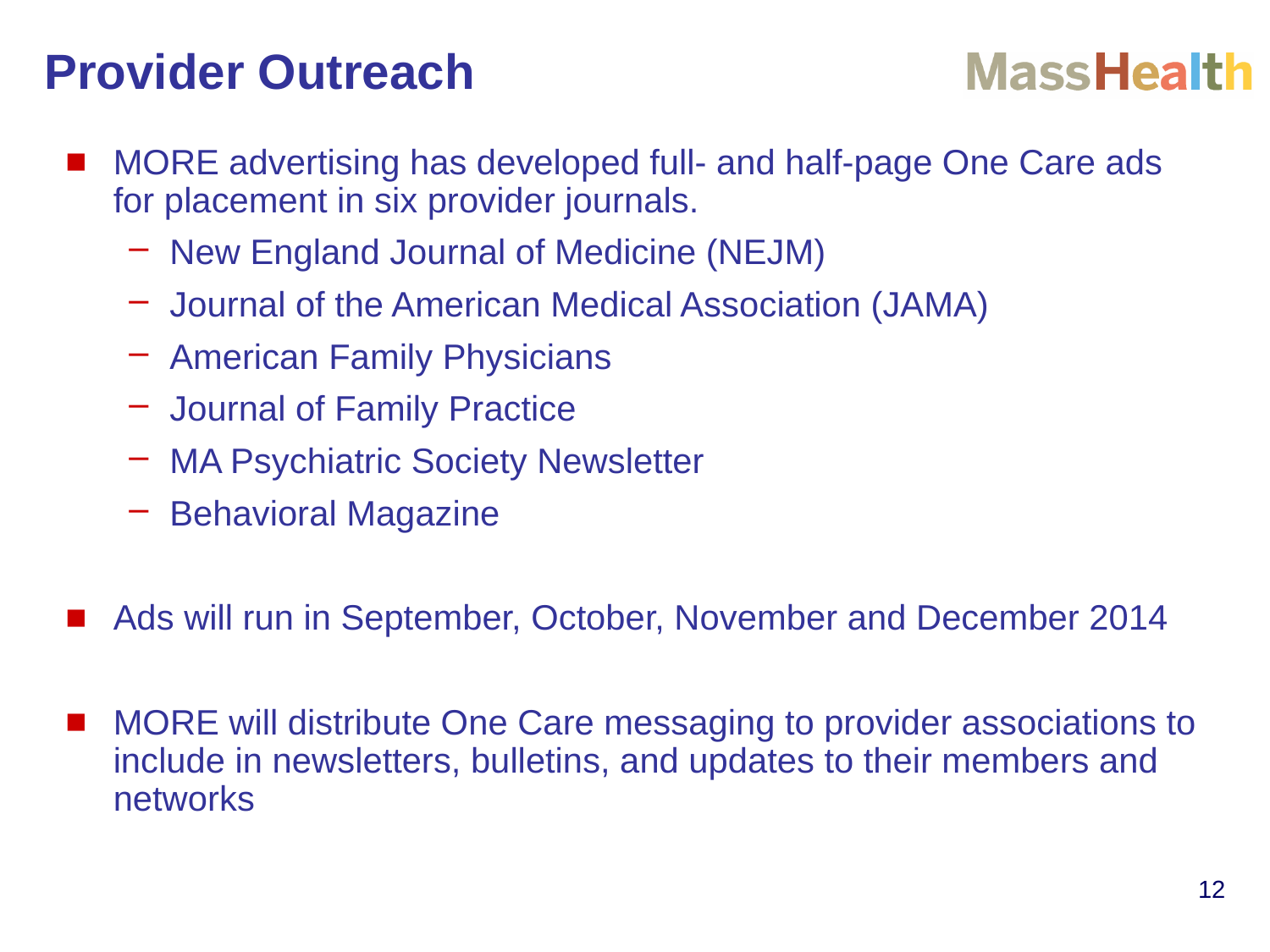

# Provider Outreach
MORE advertising has developed full- and half-page One Care ads for placement in six provider journals.
New England Journal of Medicine (NEJM)
Journal of the American Medical Association (JAMA)
American Family Physicians
Journal of Family Practice
MA Psychiatric Society Newsletter
Behavioral Magazine

Ads will run in September, October, November and December 2014

MORE will distribute One Care messaging to provider associations to include in newsletters, bulletins, and updates to their members and networks

12